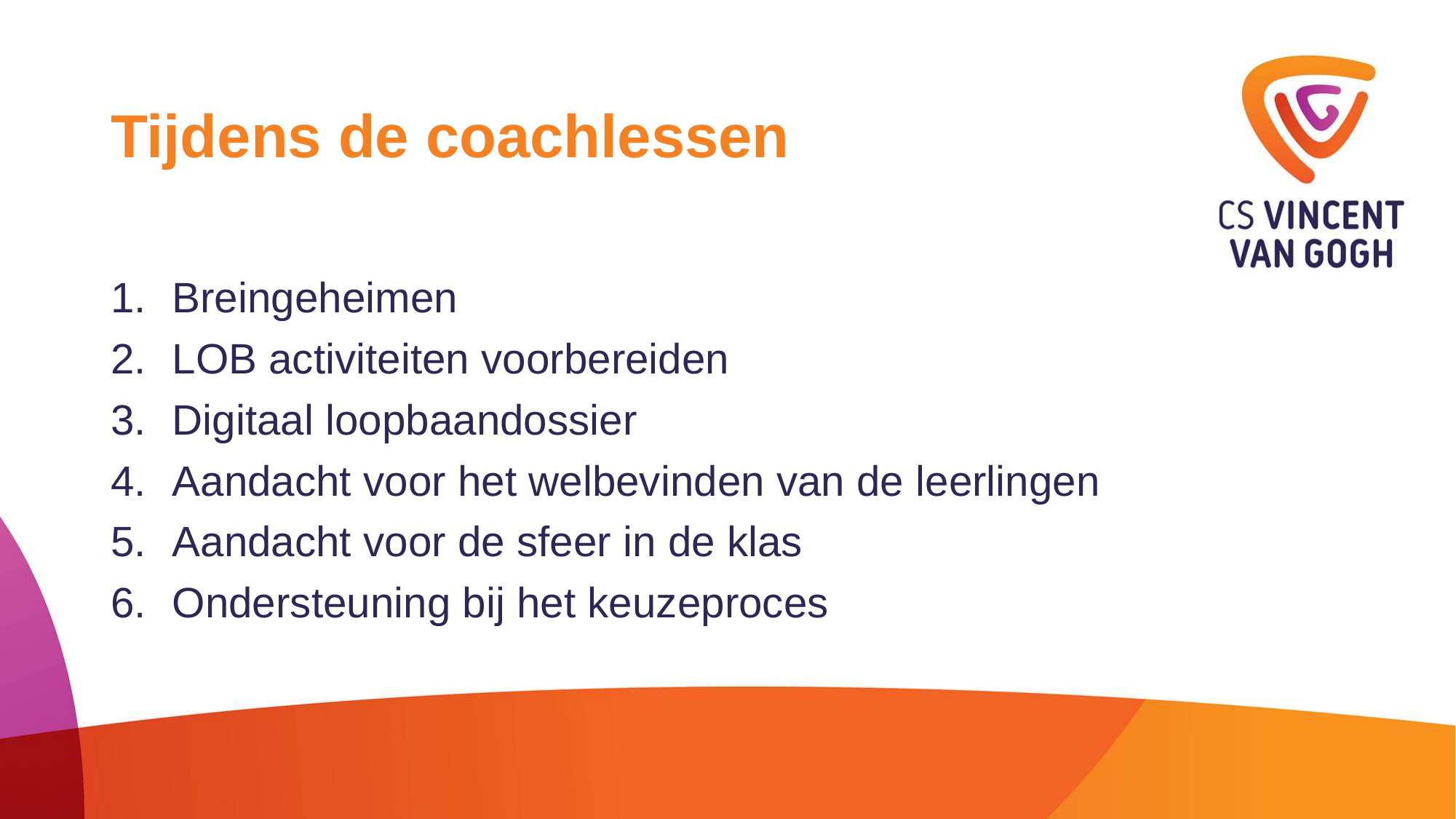

# Tijdens de coachlessen
Breingeheimen
LOB activiteiten voorbereiden
Digitaal loopbaandossier
Aandacht voor het welbevinden van de leerlingen
Aandacht voor de sfeer in de klas
Ondersteuning bij het keuzeproces